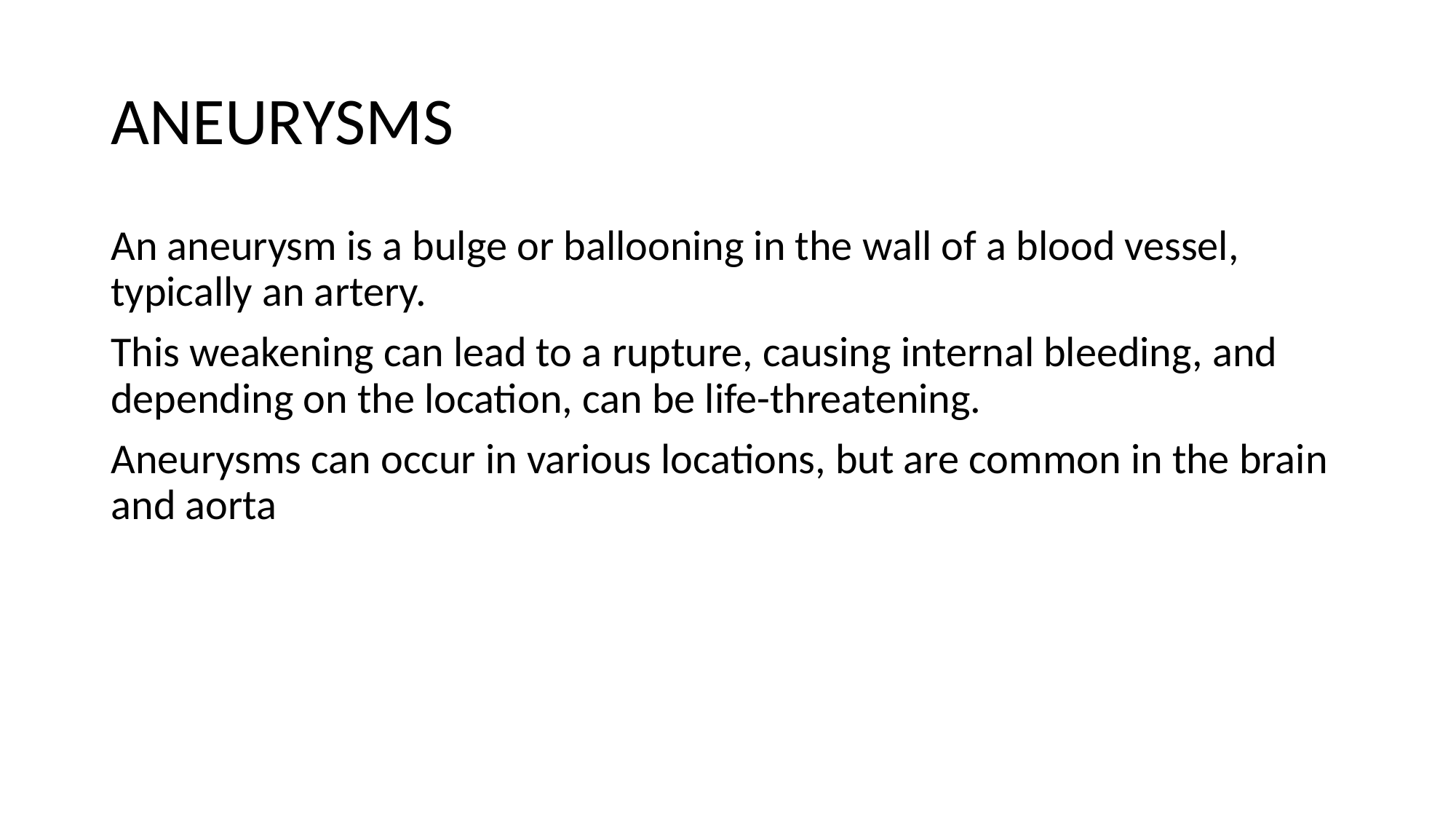

# ANEURYSMS
An aneurysm is a bulge or ballooning in the wall of a blood vessel, typically an artery.
This weakening can lead to a rupture, causing internal bleeding, and depending on the location, can be life-threatening.
Aneurysms can occur in various locations, but are common in the brain and aorta